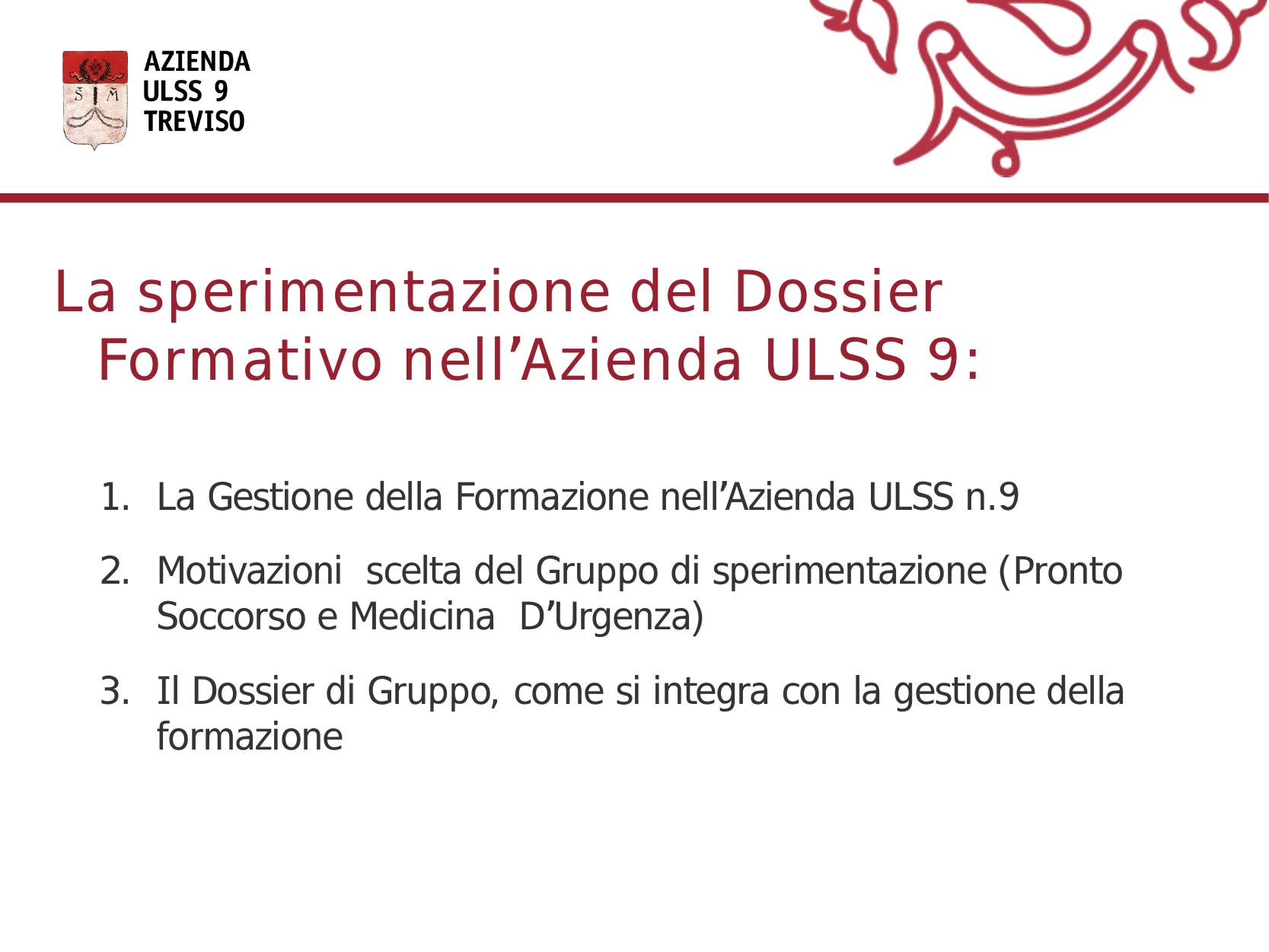

#
La sperimentazione del Dossier Formativo nell’Azienda ULSS 9:
La Gestione della Formazione nell’Azienda ULSS n.9
Motivazioni  scelta del Gruppo di sperimentazione (Pronto Soccorso e Medicina  D’Urgenza)
Il Dossier di Gruppo, come si integra con la gestione della formazione